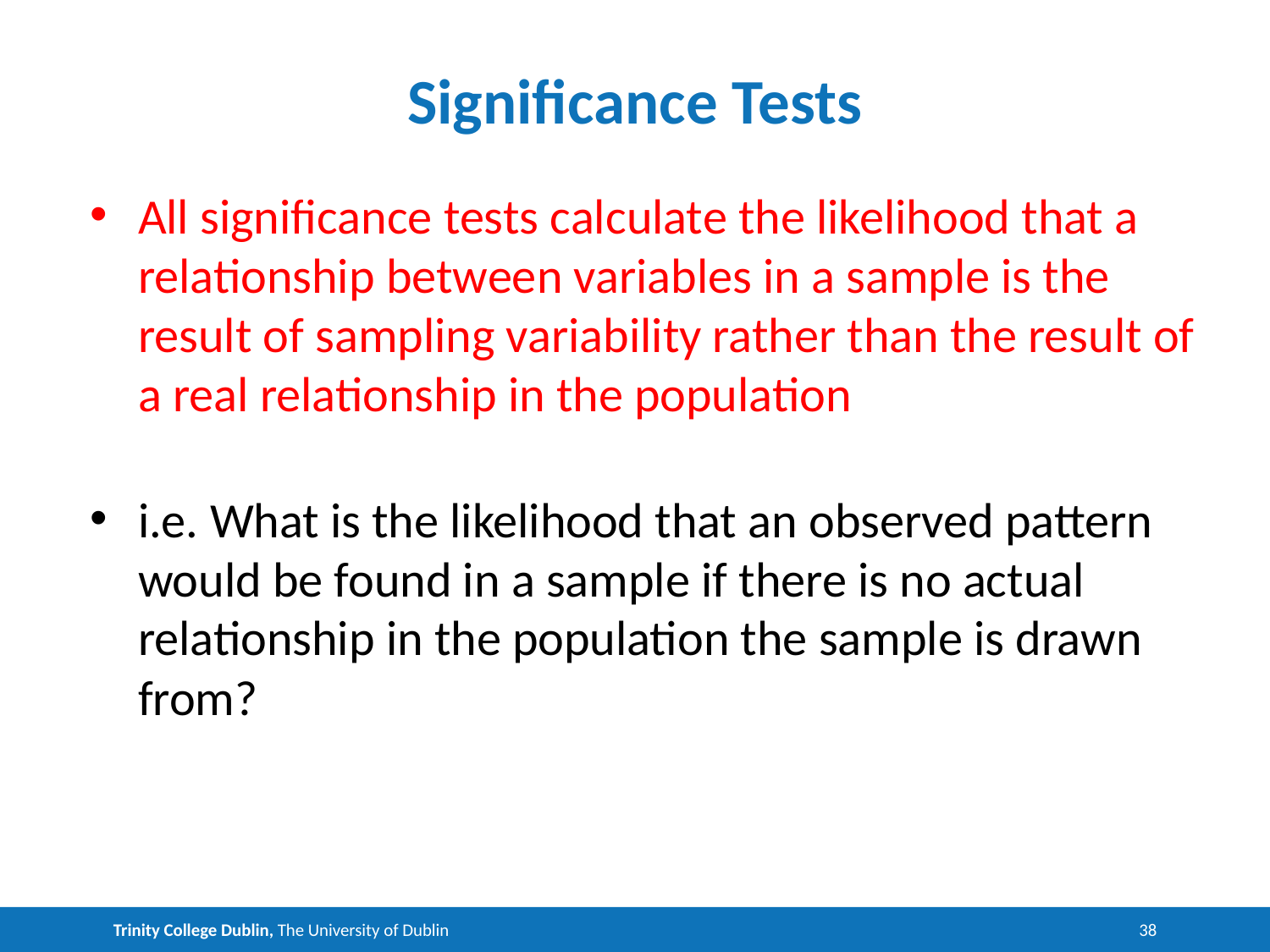

# Significance Tests
All significance tests calculate the likelihood that a relationship between variables in a sample is the result of sampling variability rather than the result of a real relationship in the population

i.e. What is the likelihood that an observed pattern would be found in a sample if there is no actual relationship in the population the sample is drawn from?